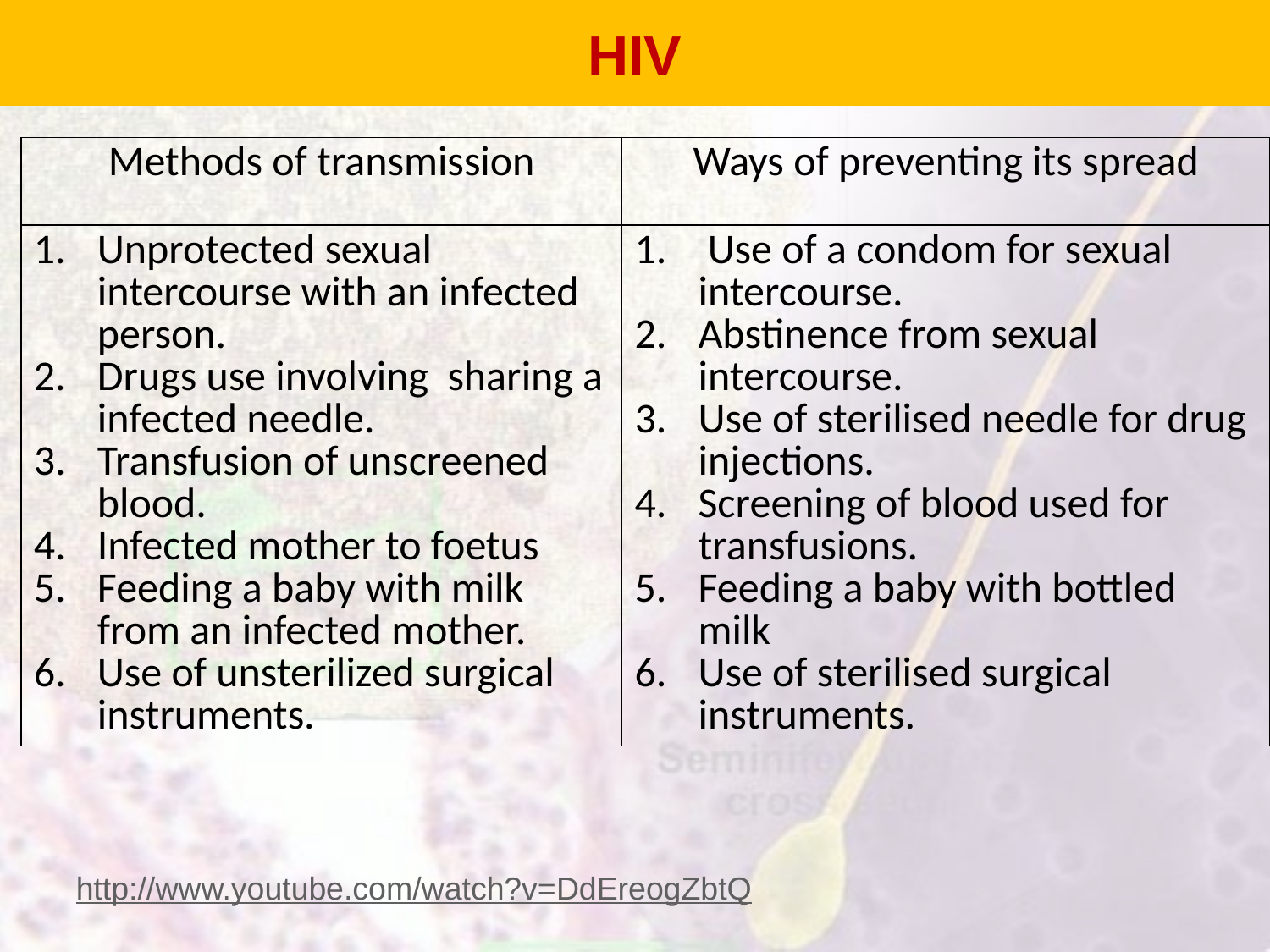

# HIV
| Methods of transmission | Ways of preventing its spread |
| --- | --- |
| Unprotected sexual intercourse with an infected person. Drugs use involving sharing a infected needle. Transfusion of unscreened blood. Infected mother to foetus Feeding a baby with milk from an infected mother. Use of unsterilized surgical instruments. | Use of a condom for sexual intercourse. Abstinence from sexual intercourse. Use of sterilised needle for drug injections. Screening of blood used for transfusions. Feeding a baby with bottled milk Use of sterilised surgical instruments. |
http://www.youtube.com/watch?v=DdEreogZbtQ